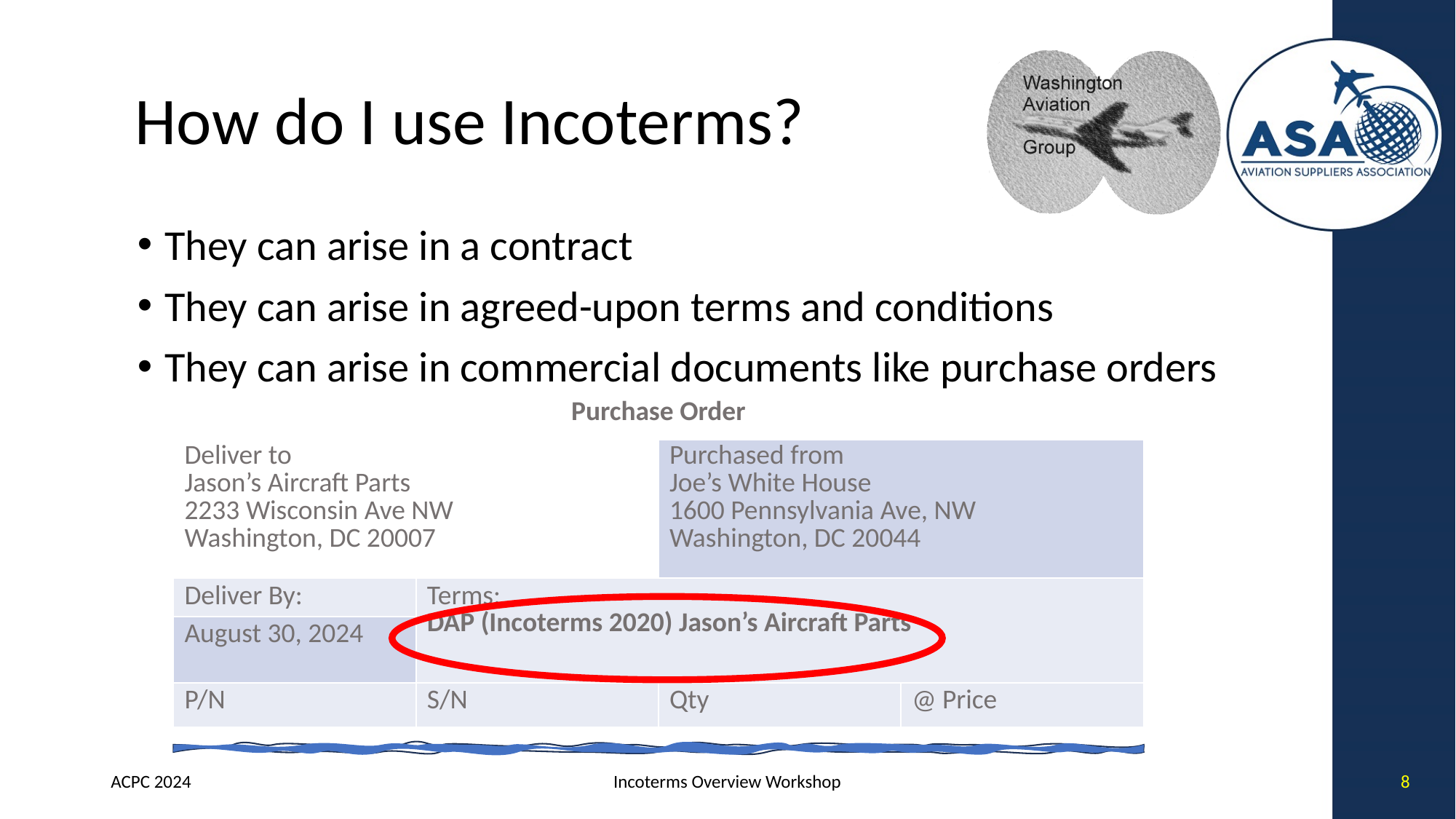

# How do I use Incoterms?
They can arise in a contract
They can arise in agreed-upon terms and conditions
They can arise in commercial documents like purchase orders
| Purchase Order |  |  |  |
| --- | --- | --- | --- |
| Deliver to Jason’s Aircraft Parts 2233 Wisconsin Ave NW Washington, DC 20007 |  | Purchased from Joe’s White House 1600 Pennsylvania Ave, NW Washington, DC 20044 |  |
| Deliver By: | Terms: DAP (Incoterms 2020) Jason’s Aircraft Parts |  |  |
| August 30, 2024 |  |  |  |
| P/N | S/N | Qty | @ Price |

ACPC 2024
Incoterms Overview Workshop
8